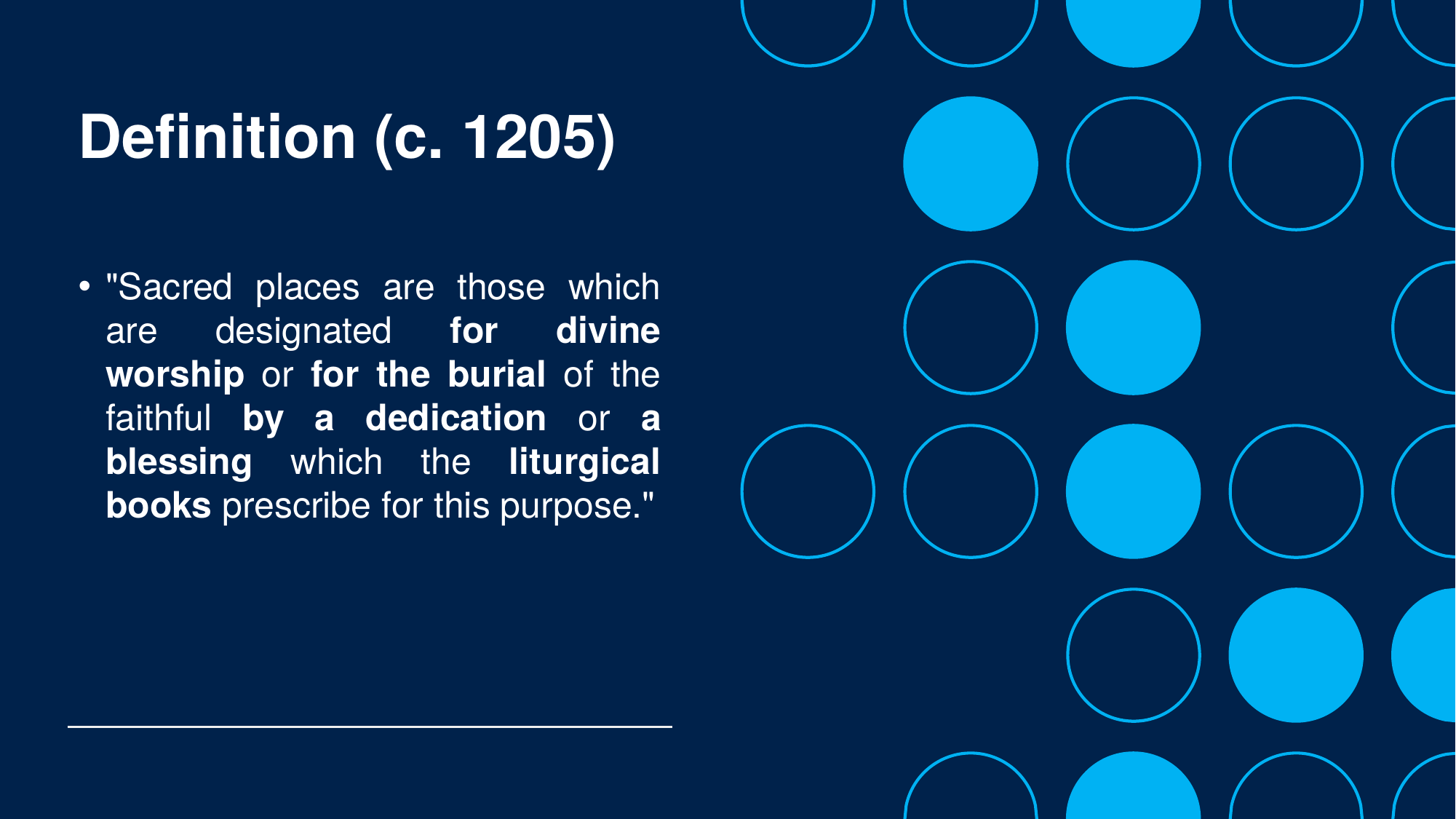

# Definition (c. 1205)
"Sacred places are those which are designated for divine worship or for the burial of the faithful by a dedication or a blessing which the liturgical books prescribe for this purpose."